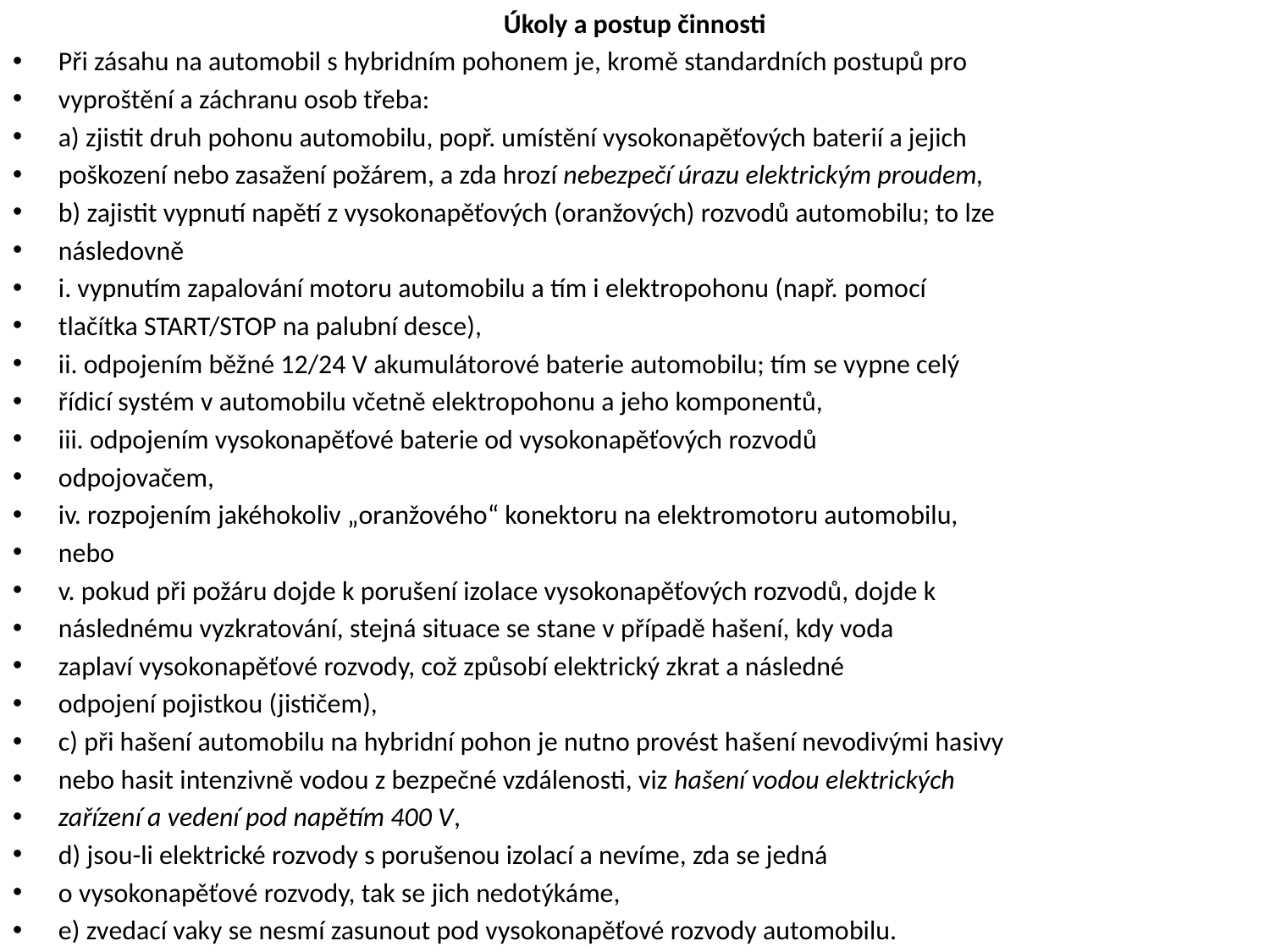

Úkoly a postup činnosti
Při zásahu na automobil s hybridním pohonem je, kromě standardních postupů pro
vyproštění a záchranu osob třeba:
a) zjistit druh pohonu automobilu, popř. umístění vysokonapěťových baterií a jejich
poškození nebo zasažení požárem, a zda hrozí nebezpečí úrazu elektrickým proudem,
b) zajistit vypnutí napětí z vysokonapěťových (oranžových) rozvodů automobilu; to lze
následovně
i. vypnutím zapalování motoru automobilu a tím i elektropohonu (např. pomocí
tlačítka START/STOP na palubní desce),
ii. odpojením běžné 12/24 V akumulátorové baterie automobilu; tím se vypne celý
řídicí systém v automobilu včetně elektropohonu a jeho komponentů,
iii. odpojením vysokonapěťové baterie od vysokonapěťových rozvodů
odpojovačem,
iv. rozpojením jakéhokoliv „oranžového“ konektoru na elektromotoru automobilu,
nebo
v. pokud při požáru dojde k porušení izolace vysokonapěťových rozvodů, dojde k
následnému vyzkratování, stejná situace se stane v případě hašení, kdy voda
zaplaví vysokonapěťové rozvody, což způsobí elektrický zkrat a následné
odpojení pojistkou (jističem),
c) při hašení automobilu na hybridní pohon je nutno provést hašení nevodivými hasivy
nebo hasit intenzivně vodou z bezpečné vzdálenosti, viz hašení vodou elektrických
zařízení a vedení pod napětím 400 V,
d) jsou-li elektrické rozvody s porušenou izolací a nevíme, zda se jedná
o vysokonapěťové rozvody, tak se jich nedotýkáme,
e) zvedací vaky se nesmí zasunout pod vysokonapěťové rozvody automobilu.
#